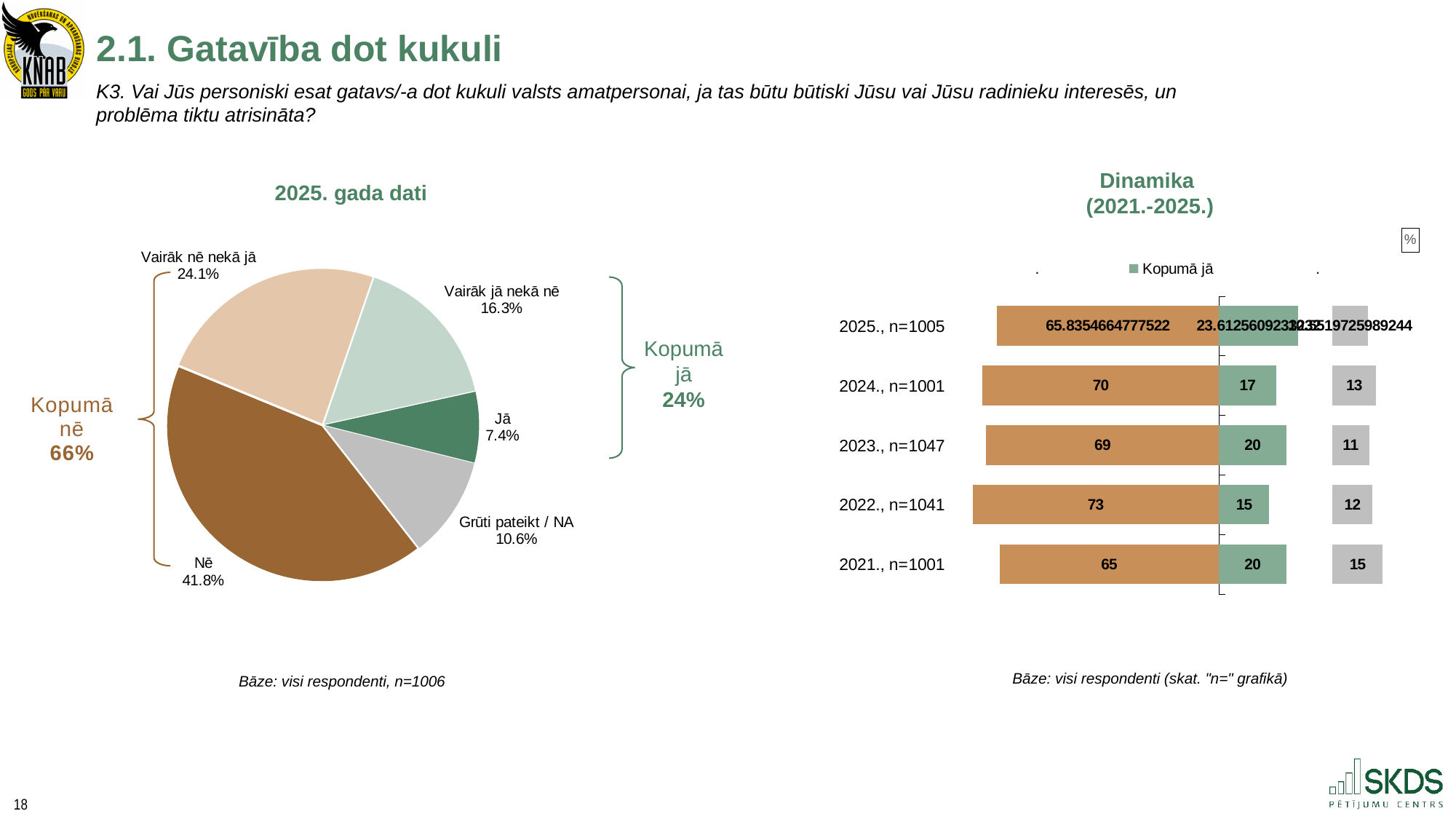

2.1. Gatavība dot kukuli
K3. Vai Jūs personiski esat gatavs/-a dot kukuli valsts amatpersonai, ja tas būtu būtiski Jūsu vai Jūsu radinieku interesēs, un problēma tiktu atrisināta?
Dinamika
(2021.-2025.)
2025. gada dati

### Chart: %

| Category | . | Kopumā nē | Kopumā jā | . | Grūti pateikt / NA |
|---|---|---|---|---|---|
| 2025., n=1005 | 12.164533522247766 | 65.83546647775223 | 23.61256092332323 | 10.0 | 10.551972598924392 |
| 2024., n=1001 | 8.0 | 70.0 | 17.0 | 16.61256092332323 | 13.0 |
| 2023., n=1047 | 9.0 | 69.0 | 20.0 | 13.61256092332323 | 11.0 |
| 2022., n=1041 | 5.0 | 73.0 | 15.0 | 18.61256092332323 | 12.0 |
| 2021., n=1001 | 13.0 | 65.0 | 20.0 | 13.61256092332323 | 15.0 |

### Chart

| Category |  |
|---|---|
| Nē | 41.7780784149527 |
| Vairāk nē nekā jā | 24.057388062799532 |
| Vairāk jā nekā nē | 16.256004383819167 |
| Jā | 7.356556539504064 |
| Grūti pateikt / NA | 10.551972598924392 |
Kopumā jā
24%
Bāze: visi respondenti (skat. "n=" grafikā)
Bāze: visi respondenti, n=1006